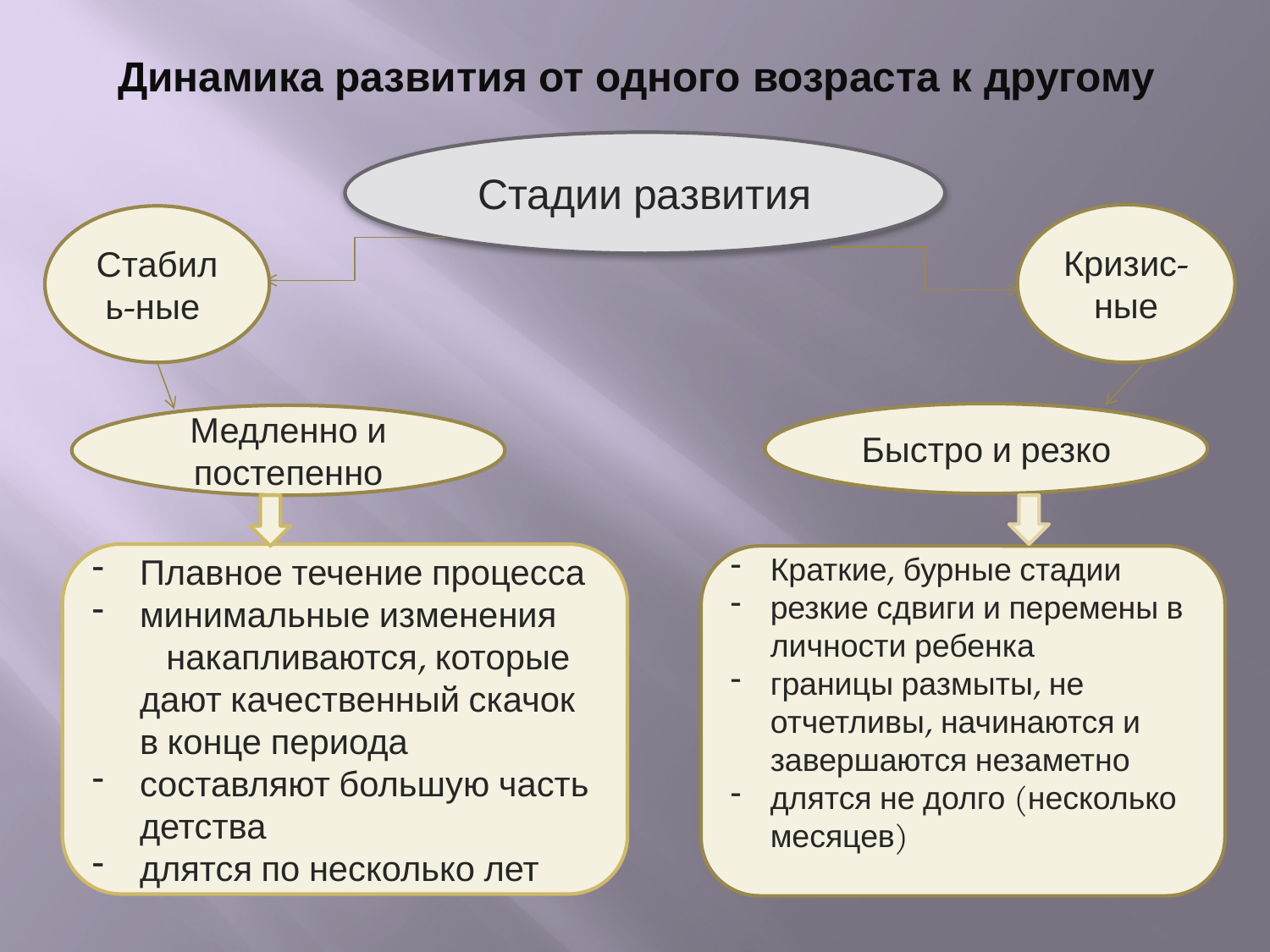

# Динамика развития от одного возраста к другому
Стадии развития
Кризис-ные
Стабиль-ные
Быстро и резко
Медленно и постепенно

Плавное течение процесса
минимальные изменения        накапливаются, которые дают качественный скачок в конце периода
составляют большую часть детства
длятся по несколько лет
Краткие, бурные стадии
резкие сдвиги и перемены в личности ребенка
границы размыты, не отчетливы, начинаются и завершаются незаметно
длятся не долго (несколько месяцев)